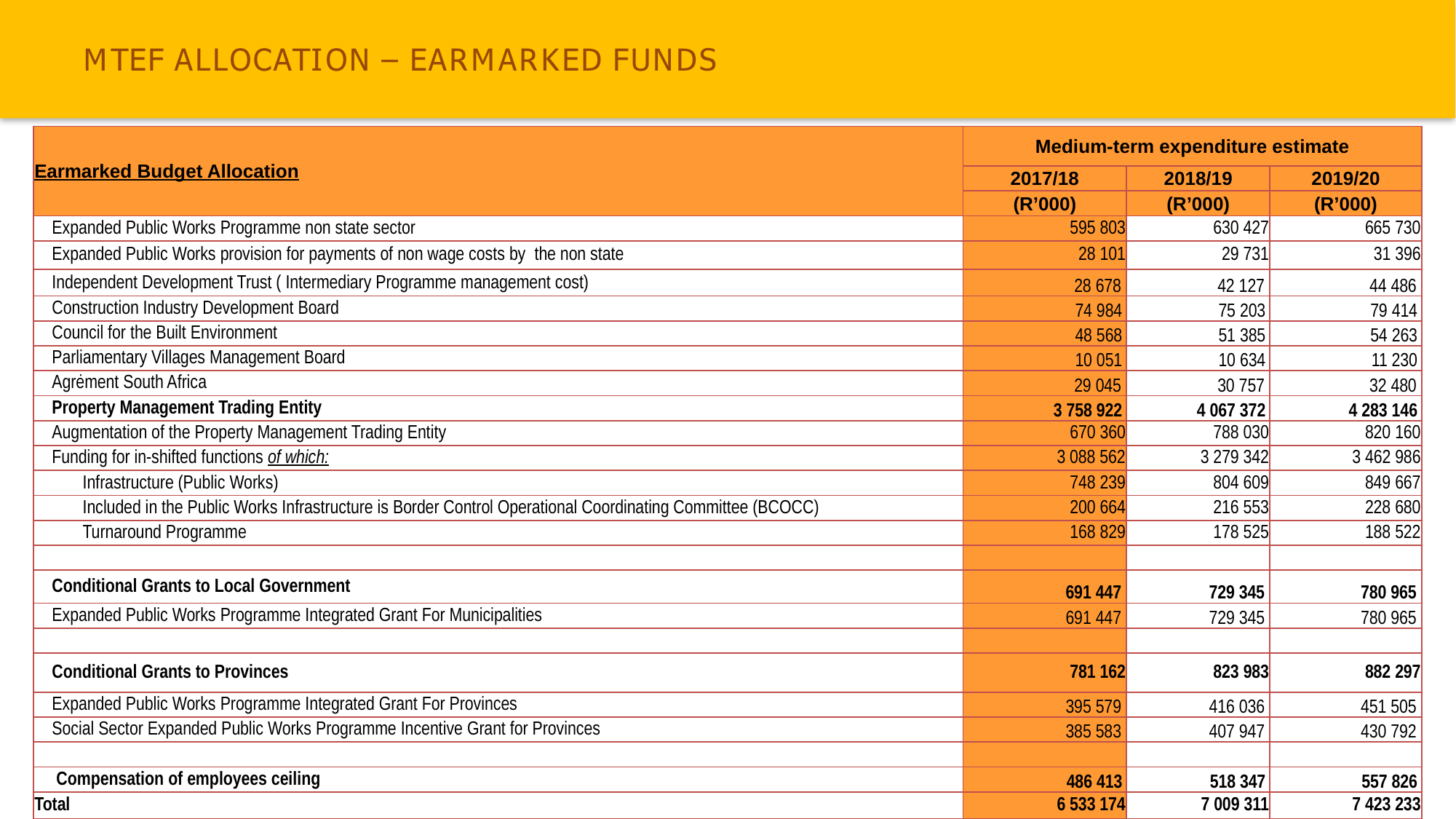

# MTEF ALLOCATION – EARMARKED FUNDS
| Earmarked Budget Allocation | Medium-term expenditure estimate |  |  |
| --- | --- | --- | --- |
|  | 2017/18 | 2018/19 | 2019/20 |
|  | (R’000) | (R’000) | (R’000) |
| Expanded Public Works Programme non state sector | 595 803 | 630 427 | 665 730 |
| Expanded Public Works provision for payments of non wage costs by the non state | 28 101 | 29 731 | 31 396 |
| Independent Development Trust ( Intermediary Programme management cost) | 28 678 | 42 127 | 44 486 |
| Construction Industry Development Board | 74 984 | 75 203 | 79 414 |
| Council for the Built Environment | 48 568 | 51 385 | 54 263 |
| Parliamentary Villages Management Board | 10 051 | 10 634 | 11 230 |
| Agrėment South Africa | 29 045 | 30 757 | 32 480 |
| Property Management Trading Entity | 3 758 922 | 4 067 372 | 4 283 146 |
| Augmentation of the Property Management Trading Entity | 670 360 | 788 030 | 820 160 |
| Funding for in-shifted functions of which: | 3 088 562 | 3 279 342 | 3 462 986 |
| Infrastructure (Public Works) | 748 239 | 804 609 | 849 667 |
| Included in the Public Works Infrastructure is Border Control Operational Coordinating Committee (BCOCC) | 200 664 | 216 553 | 228 680 |
| Turnaround Programme | 168 829 | 178 525 | 188 522 |
|  |  |  |  |
| Conditional Grants to Local Government | 691 447 | 729 345 | 780 965 |
| Expanded Public Works Programme Integrated Grant For Municipalities | 691 447 | 729 345 | 780 965 |
|  |  |  |  |
| Conditional Grants to Provinces | 781 162 | 823 983 | 882 297 |
| Expanded Public Works Programme Integrated Grant For Provinces | 395 579 | 416 036 | 451 505 |
| Social Sector Expanded Public Works Programme Incentive Grant for Provinces | 385 583 | 407 947 | 430 792 |
|  |  |  |  |
| Compensation of employees ceiling | 486 413 | 518 347 | 557 826 |
| Total | 6 533 174 | 7 009 311 | 7 423 233 |
31